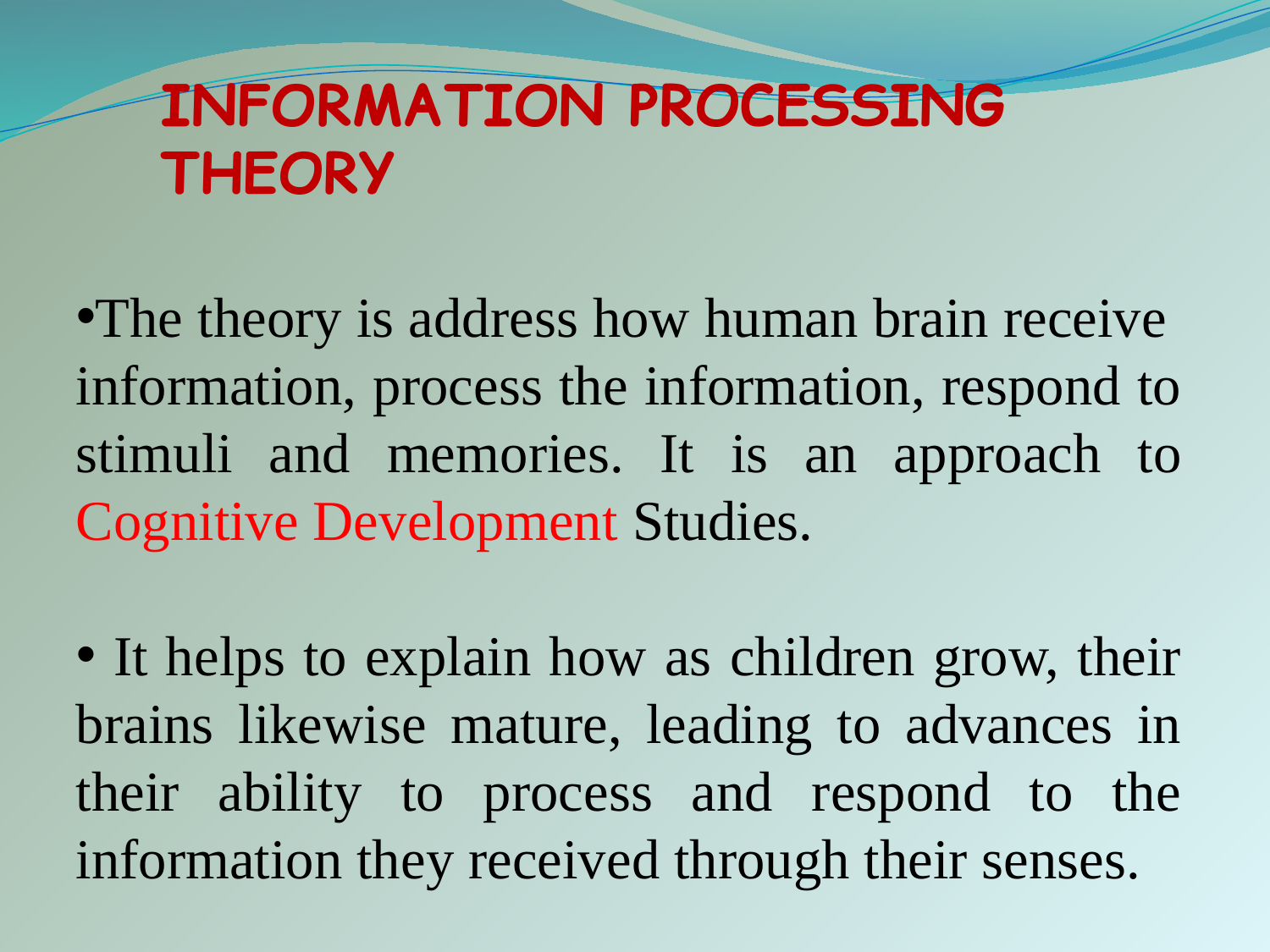

INFORMATION PROCESSING THEORY
The theory is address how human brain receive  information, process the information, respond to stimuli and memories. It is an approach to Cognitive Development Studies.

 It helps to explain how as children grow, their brains likewise mature, leading to advances in their ability to process and respond to the information they received through their senses.